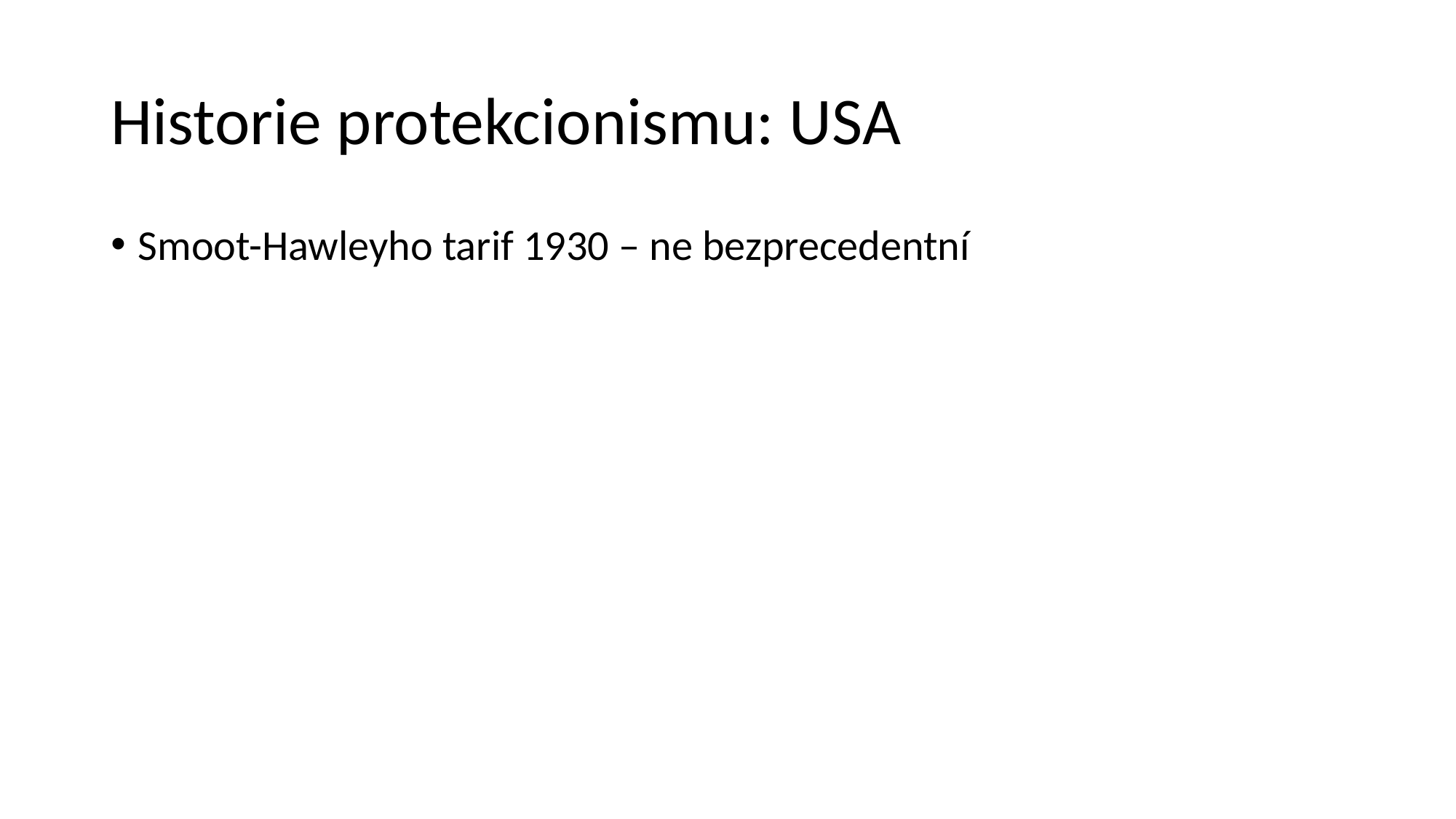

# Historie protekcionismu: USA
Smoot-Hawleyho tarif 1930 – ne bezprecedentní